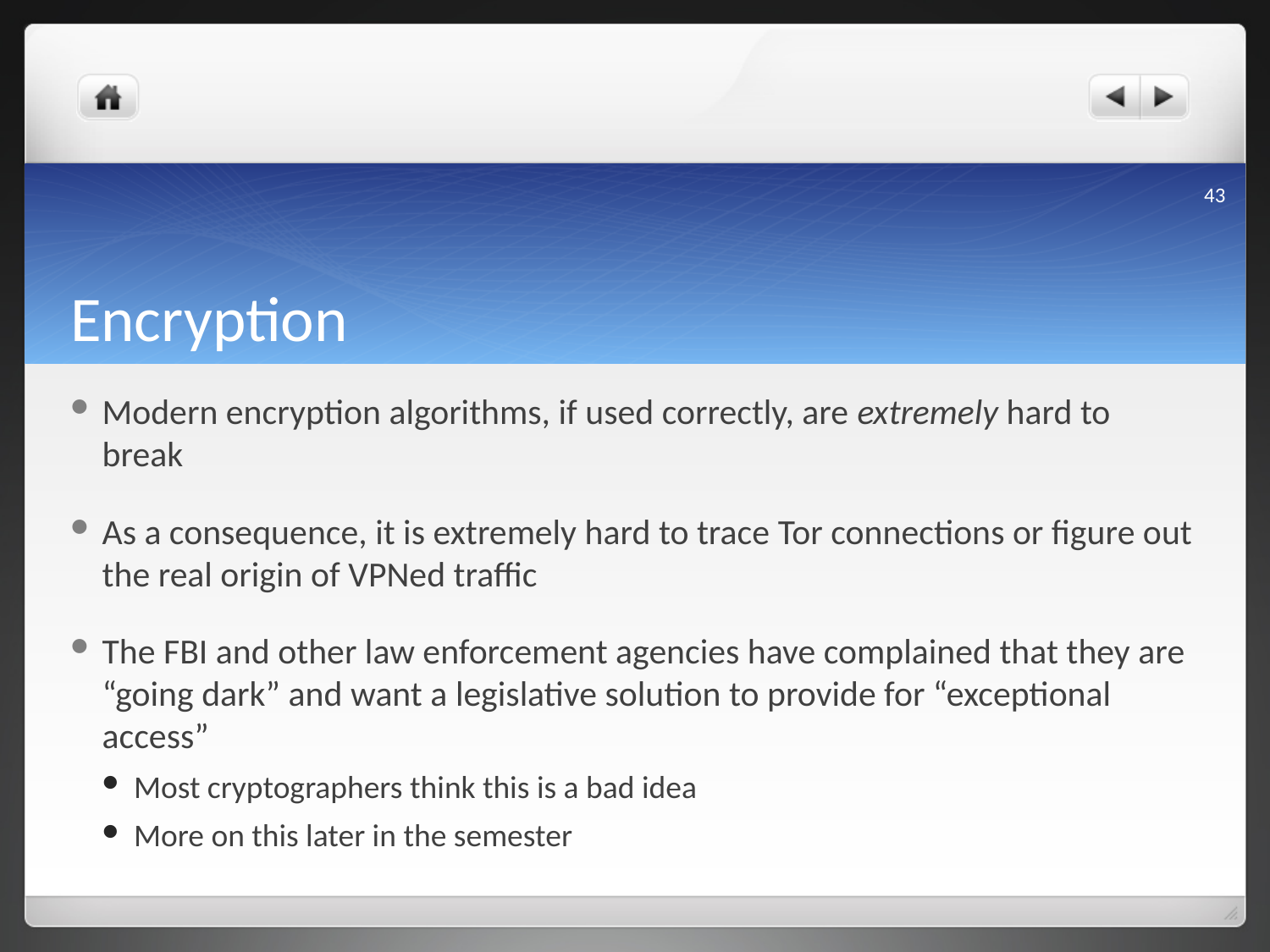

43
# Encryption
Modern encryption algorithms, if used correctly, are extremely hard to break
As a consequence, it is extremely hard to trace Tor connections or figure out the real origin of VPNed traffic
The FBI and other law enforcement agencies have complained that they are “going dark” and want a legislative solution to provide for “exceptional access”
Most cryptographers think this is a bad idea
More on this later in the semester